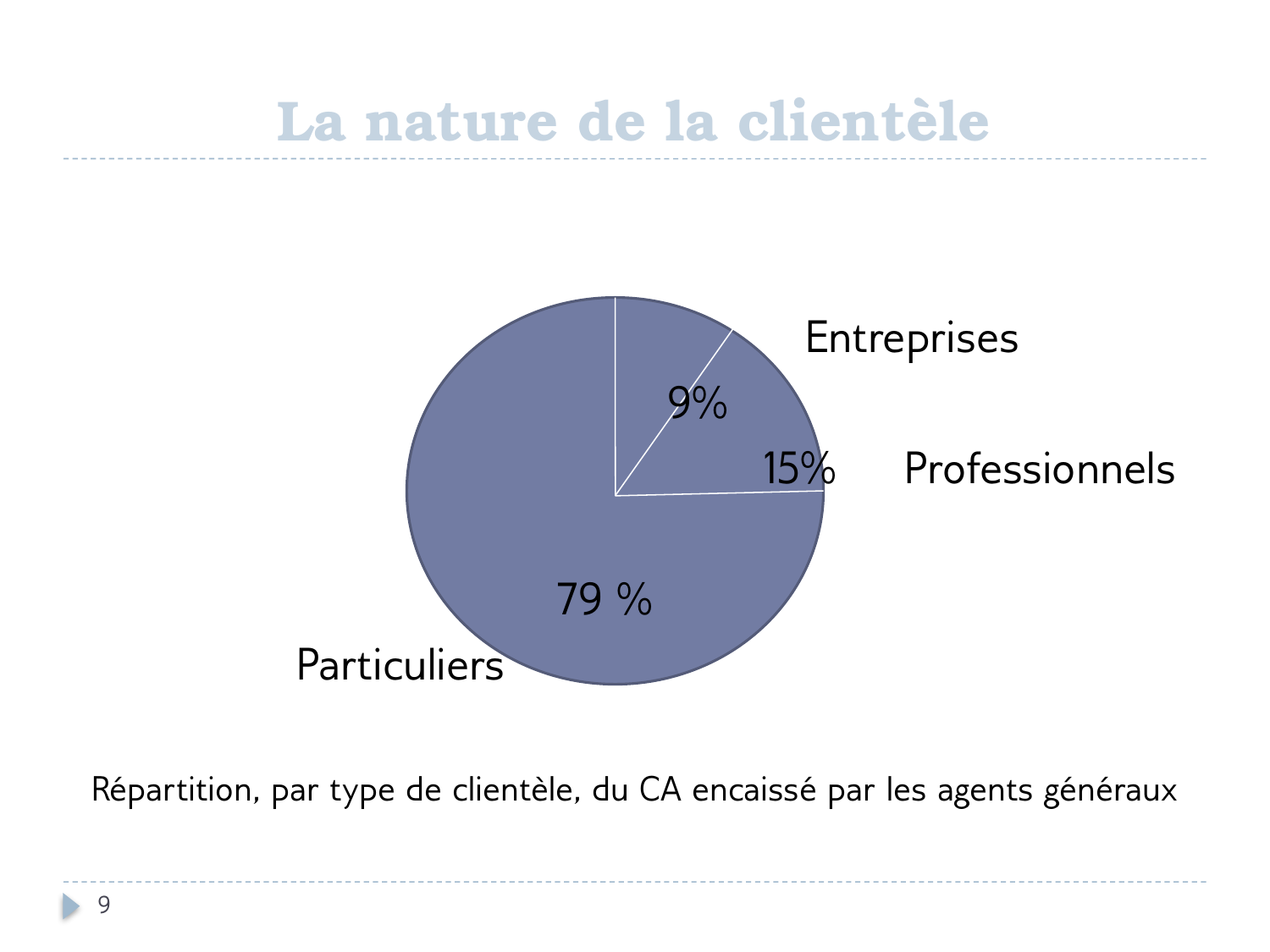

# La nature de la clientèle

                                                     Entreprises
                                           9%
                                                  15%     Professionnels

                                   79 %
                Particuliers

Répartition, par type de clientèle, du CA encaissé par les agents généraux

9